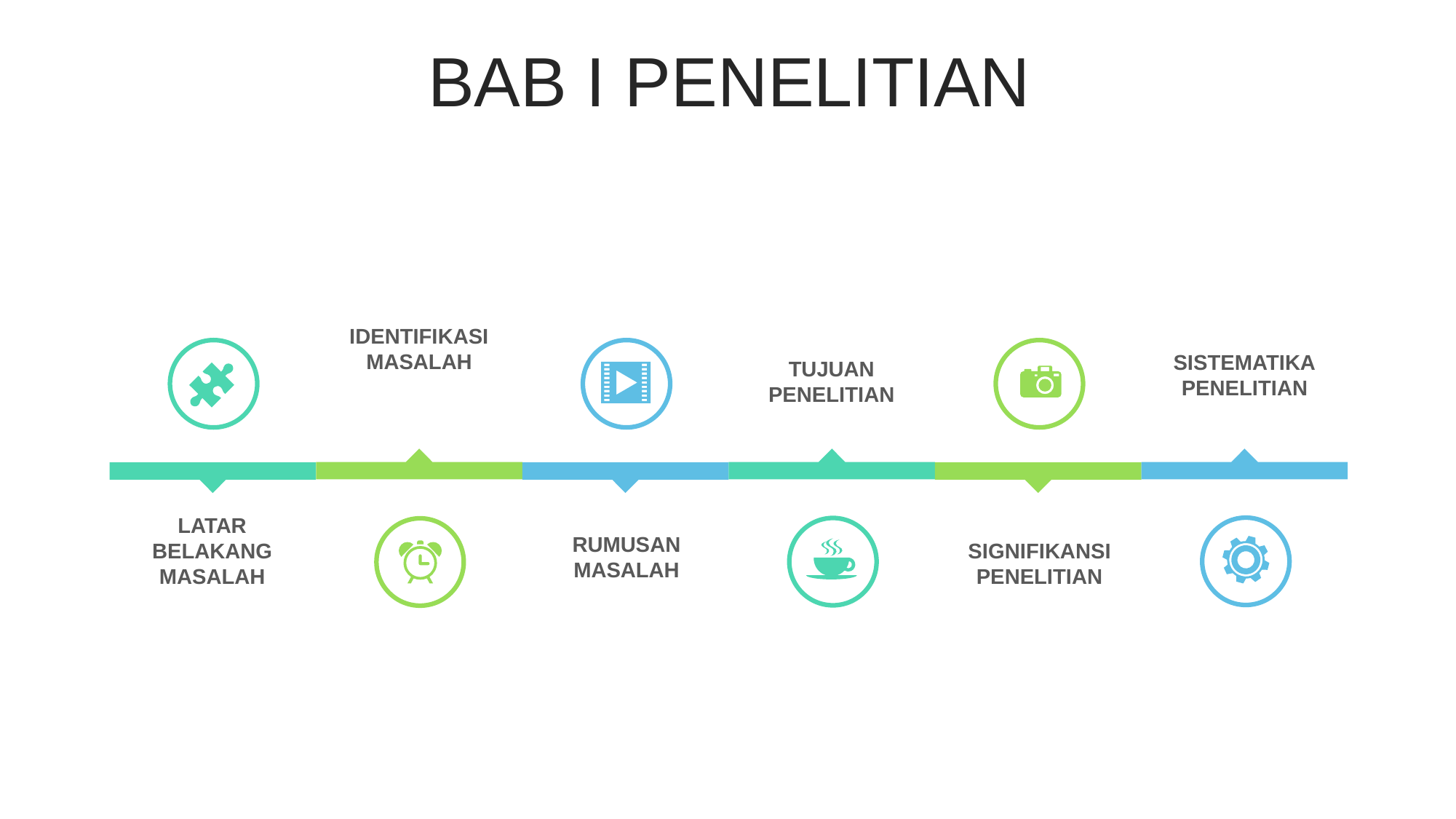

BAB I PENELITIAN
IDENTIFIKASI MASALAH

SISTEMATIKA
PENELITIAN
TUJUAN PENELITIAN

LATAR BELAKANG MASALAH

RUMUSAN MASALAH
SIGNIFIKANSI
PENELITIAN